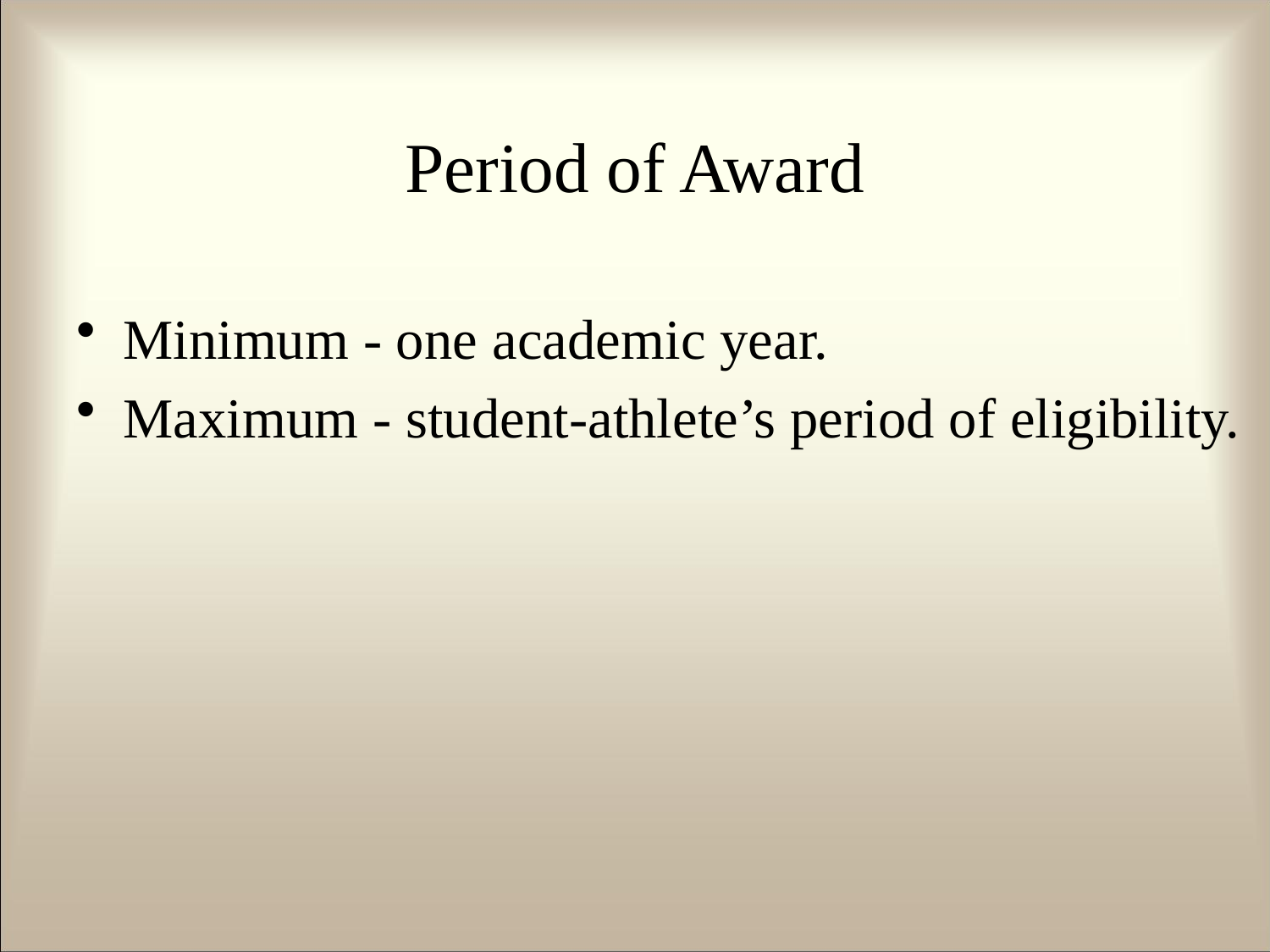

# Period of Award
Minimum - one academic year.
Maximum - student-athlete’s period of eligibility.